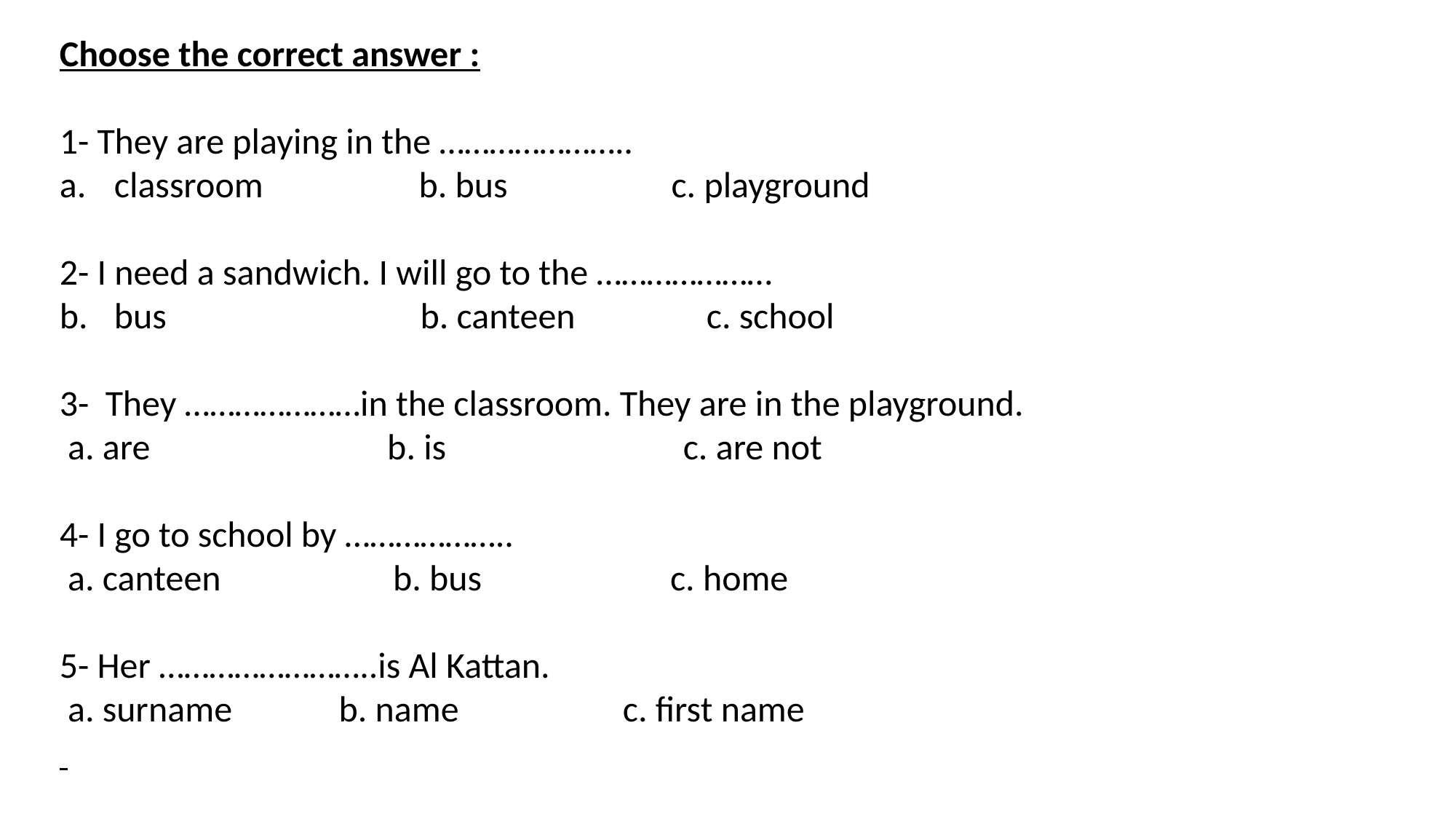

Choose the correct answer :

1- They are playing in the …………………..
classroom                   b. bus                    c. playground

2- I need a sandwich. I will go to the …………………
bus                               b. canteen                c. school

3-  They …………………in the classroom. They are in the playground.
 a. are                             b. is                             c. are not

4- I go to school by ………………..
 a. canteen                     b. bus                       c. home

5- Her ……………………..is Al Kattan.
 a. surname             b. name                    c. first name